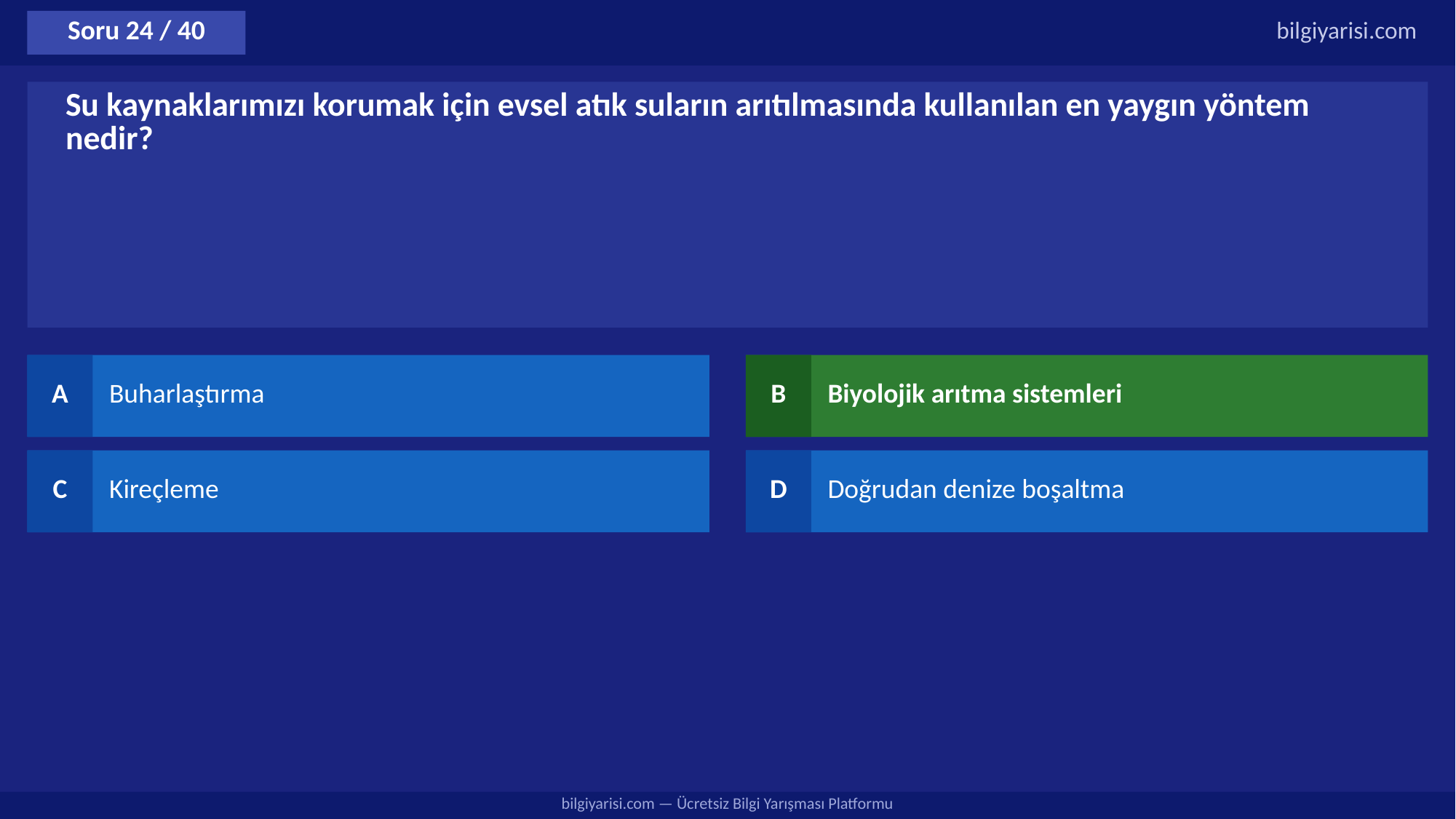

Soru 24 / 40
bilgiyarisi.com

Su kaynaklarımızı korumak için evsel atık suların arıtılmasında kullanılan en yaygın yöntem nedir?

A
Buharlaştırma

B
Biyolojik arıtma sistemleri

C
Kireçleme

D
Doğrudan denize boşaltma
bilgiyarisi.com — Ücretsiz Bilgi Yarışması Platformu